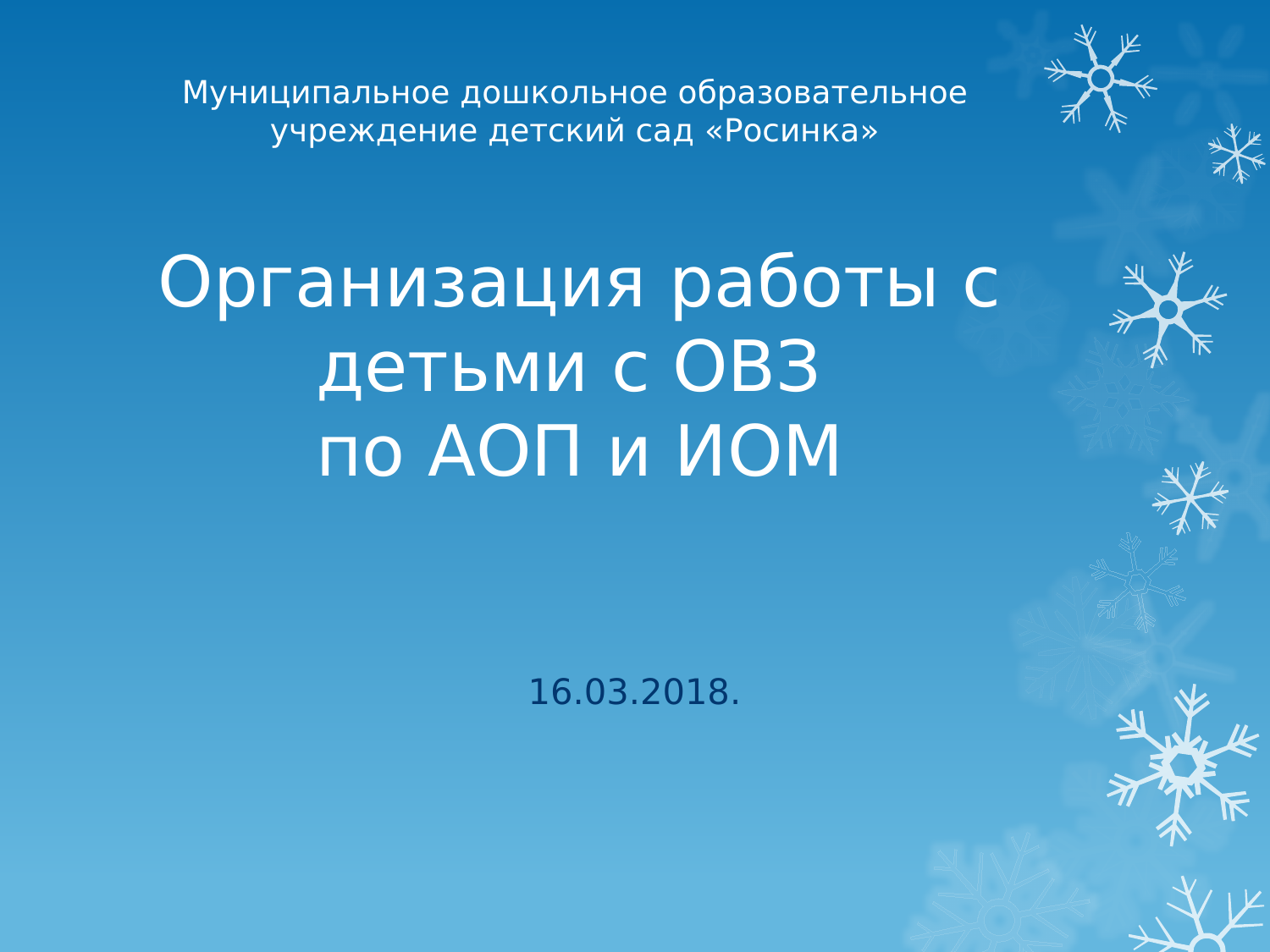

Муниципальное дошкольное образовательное учреждение детский сад «Росинка»
# Организация работы с детьми с ОВЗ по АОП и ИОМ
16.03.2018.